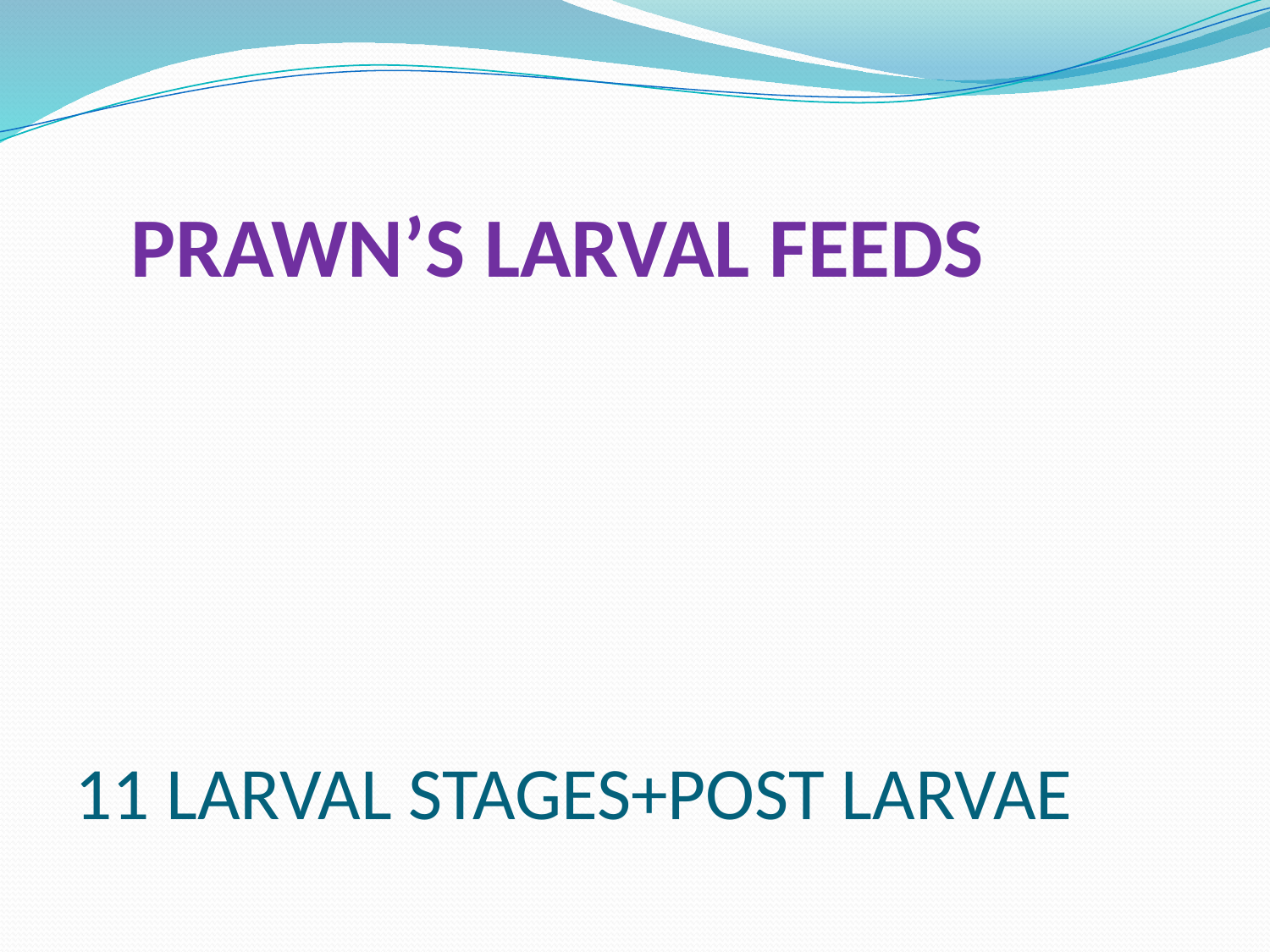

PRAWN’S LARVAL FEEDS
# 11 LARVAL STAGES+POST LARVAE